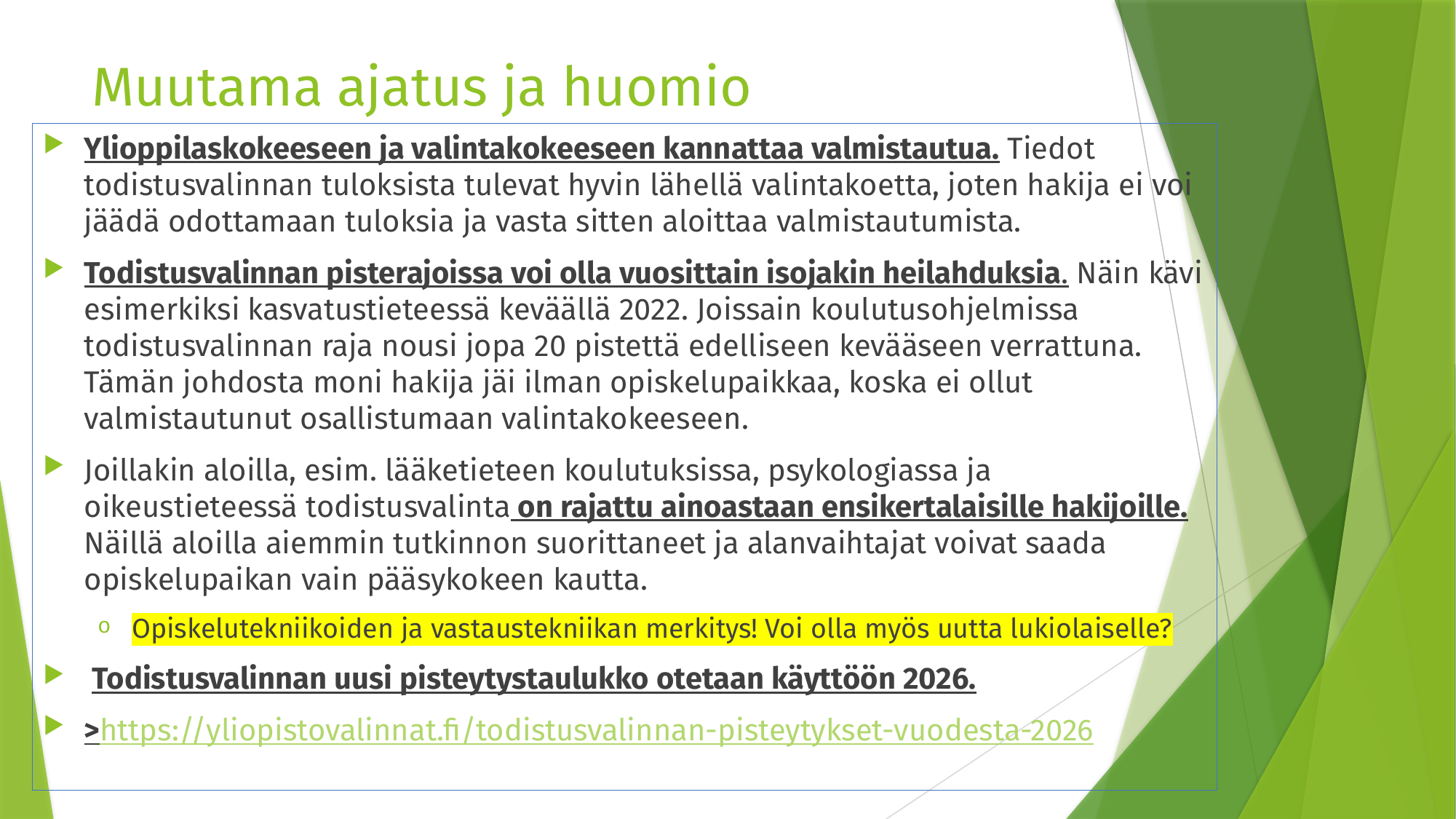

# Muutama ajatus ja huomio
Ylioppilaskokeeseen ja valintakokeeseen kannattaa valmistautua. Tiedot todistusvalinnan tuloksista tulevat hyvin lähellä valintakoetta, joten hakija ei voi jäädä odottamaan tuloksia ja vasta sitten aloittaa valmistautumista.
Todistusvalinnan pisterajoissa voi olla vuosittain isojakin heilahduksia. Näin kävi esimerkiksi kasvatustieteessä keväällä 2022. Joissain koulutusohjelmissa todistusvalinnan raja nousi jopa 20 pistettä edelliseen kevääseen verrattuna. Tämän johdosta moni hakija jäi ilman opiskelupaikkaa, koska ei ollut valmistautunut osallistumaan valintakokeeseen.
Joillakin aloilla, esim. lääketieteen koulutuksissa, psykologiassa ja oikeustieteessä todistusvalinta on rajattu ainoastaan ensikertalaisille hakijoille. Näillä aloilla aiemmin tutkinnon suorittaneet ja alanvaihtajat voivat saada opiskelupaikan vain pääsykokeen kautta.
Opiskelutekniikoiden ja vastaustekniikan merkitys! Voi olla myös uutta lukiolaiselle?
 Todistusvalinnan uusi pisteytystaulukko otetaan käyttöön 2026.
>https://yliopistovalinnat.fi/todistusvalinnan-pisteytykset-vuodesta-2026